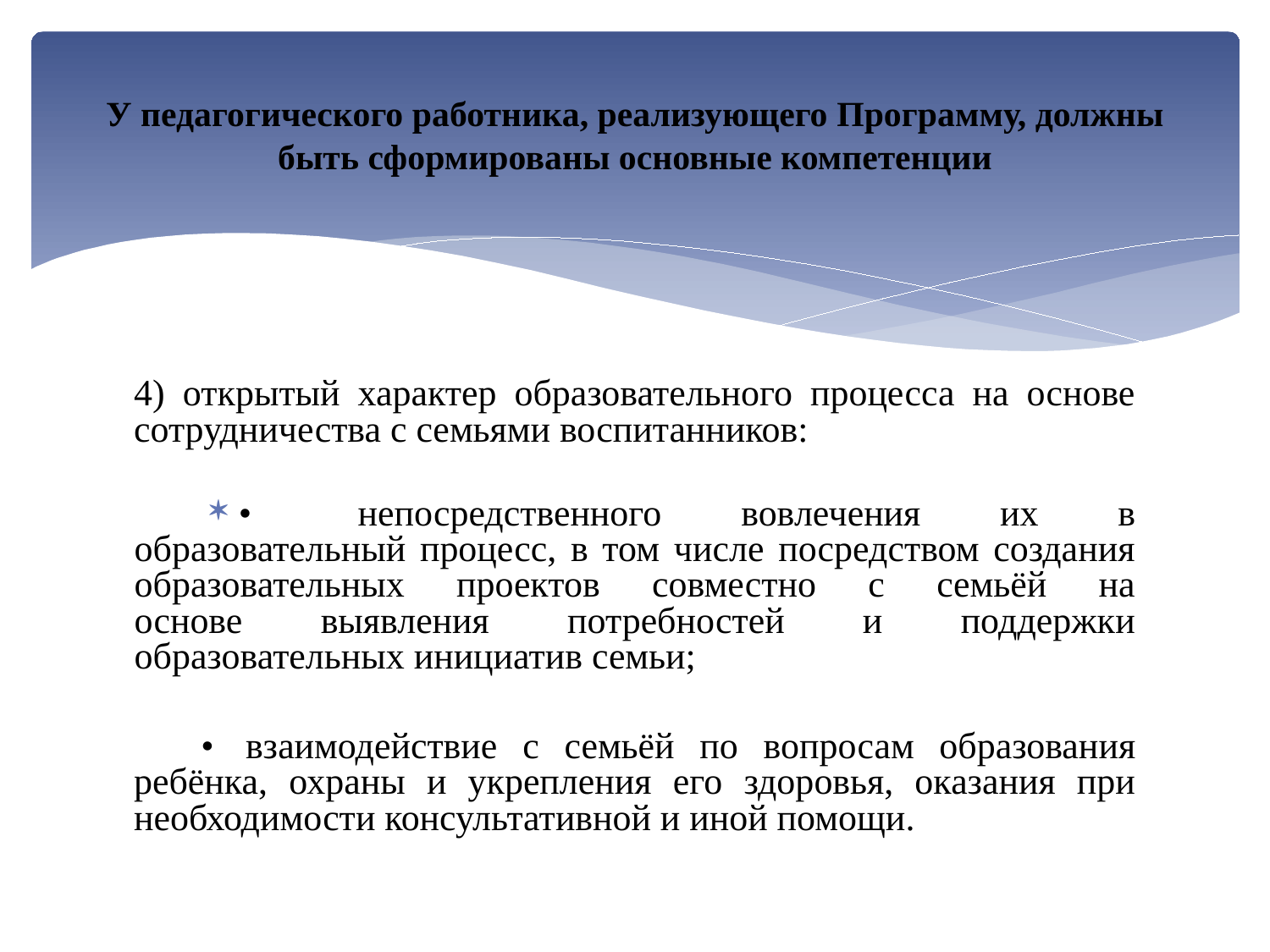

# У педагогического работника, реализующего Программу, должны быть сформированы основные компетенции
4) открытый характер образовательного процесса на основе сотрудничества с семьями воспитанников:

•	непосредственного вовлечения их в образовательный процесс, в том числе посредством создания образовательных проектов совместно с семьёй на
основе выявления потребностей и поддержки образовательных инициатив семьи;

•	взаимодействие с семьёй по вопросам образования ребёнка, охраны и укрепления его здоровья, оказания при необходимости консультативной и иной помощи.